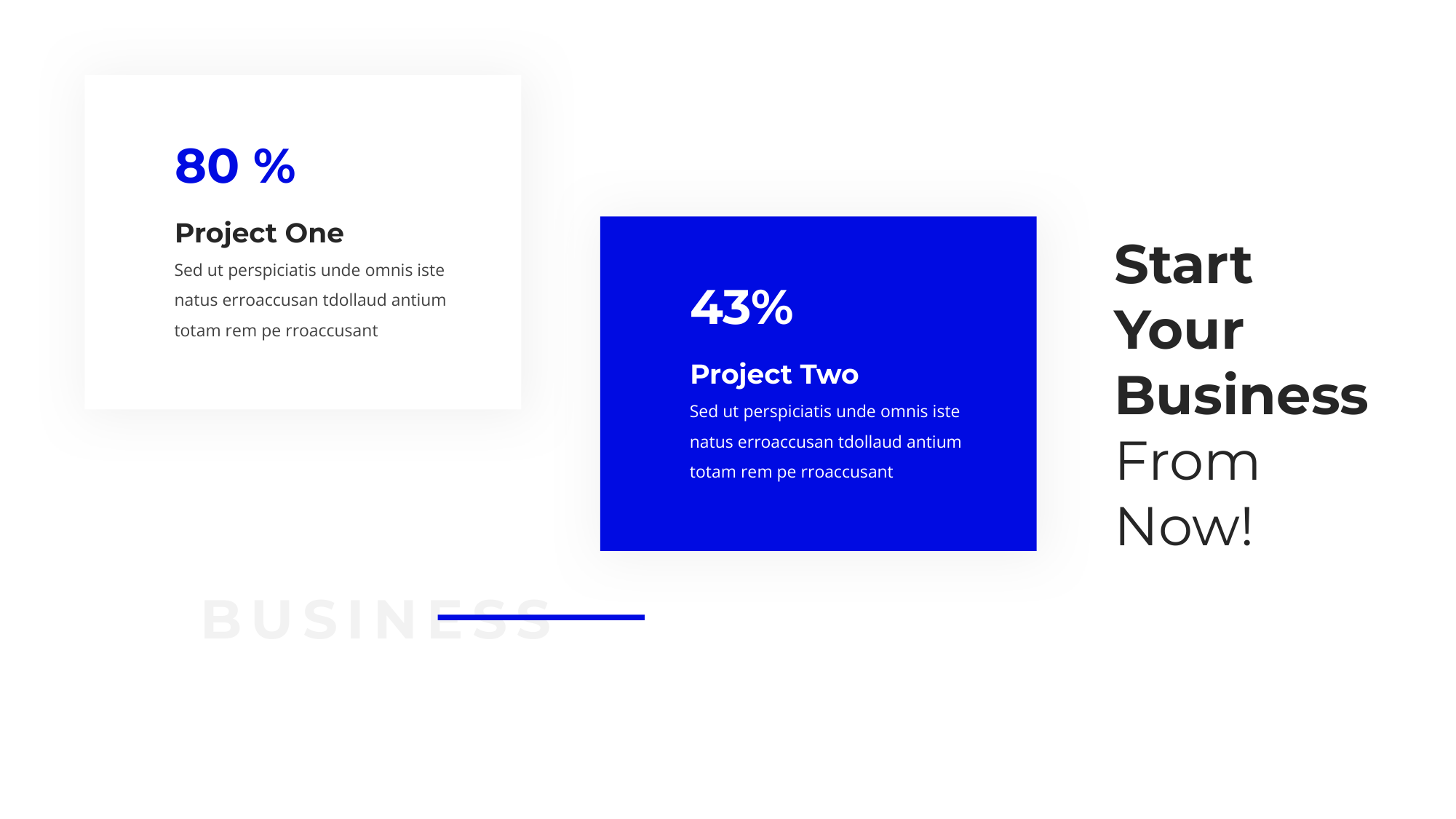

80 %
Project One

Start Your Business From Now!
43%
Sed ut perspiciatis unde omnis iste natus erroaccusan tdollaud antium totam rem pe rroaccusant
Project Two
BUSINESS

Sed ut perspiciatis unde omnis iste natus erroaccusan tdollaud antium totam rem pe rroaccusant